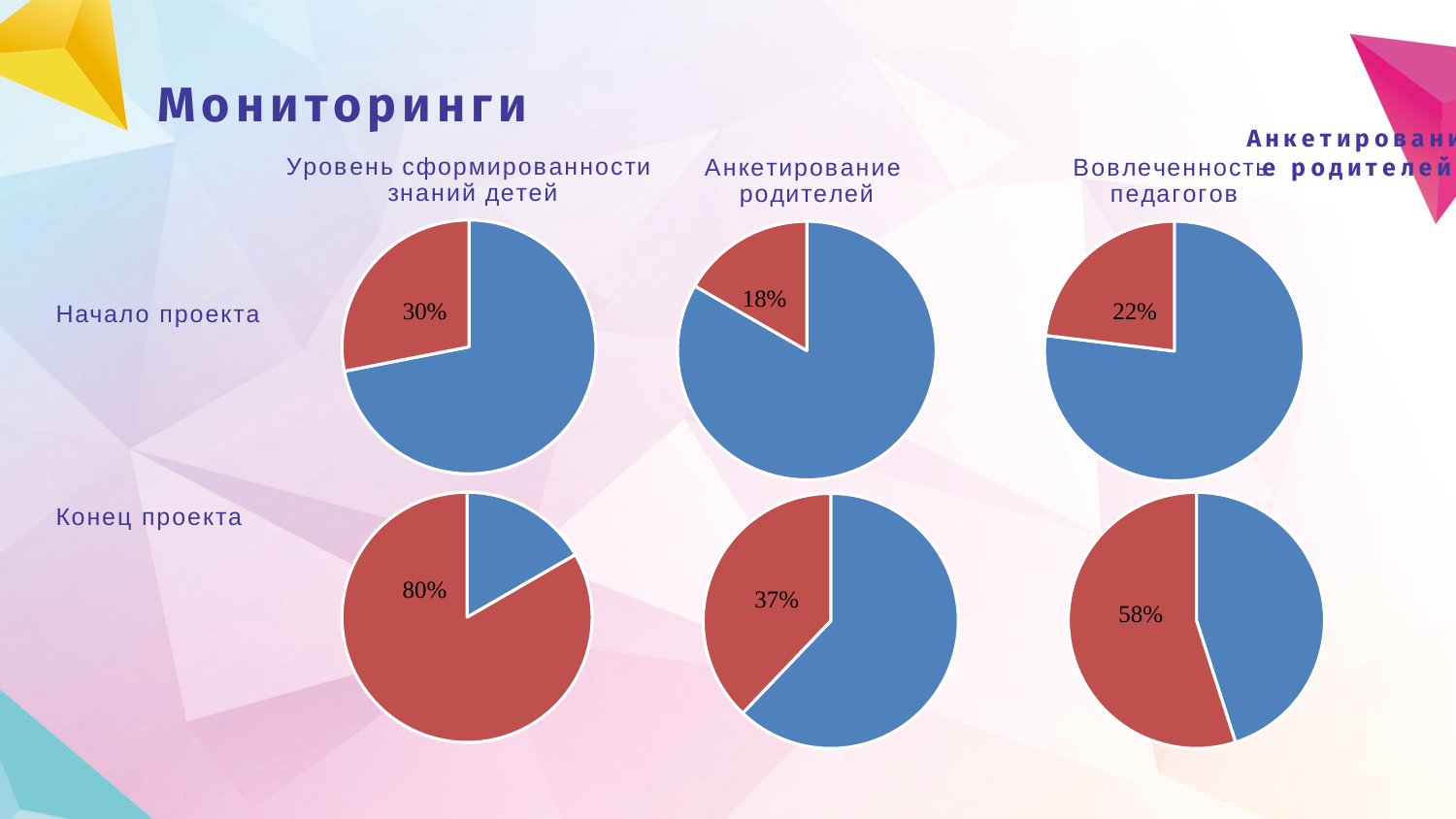

# Мониторинги

### Chart: Анкетирование родителей

| Category |
|---|

### Chart: Уровень сформированности
 знаний детей

| Category | Продажи |
|---|---|
| Кв. 1 | 8.2 |
| Кв. 2 | 3.2 |

### Chart: Вовлеченность
педагогов

| Category | Столбец1 |
|---|---|
| Кв. 1 | 4.0 |
| Кв. 2 | 1.2 |

### Chart: Анкетирование
родителей

| Category | Продажи |
|---|---|
| Кв. 1 | 5.0 |
| Кв. 2 | 1.0 |
Начало проекта

Конец проекта

18%
30%

### Chart

| Category | Продажи |
|---|---|
| Кв. 1 | 2.0 |
| Кв. 2 | 10.0 |

### Chart

| Category | Продажи |
|---|---|
| Кв. 1 | 8.2 |
| Кв. 2 | 10.0 |

### Chart

| Category | Продажи |
|---|---|
| Кв. 1 | 8.2 |
| Кв. 2 | 5.0 |
80%
58%